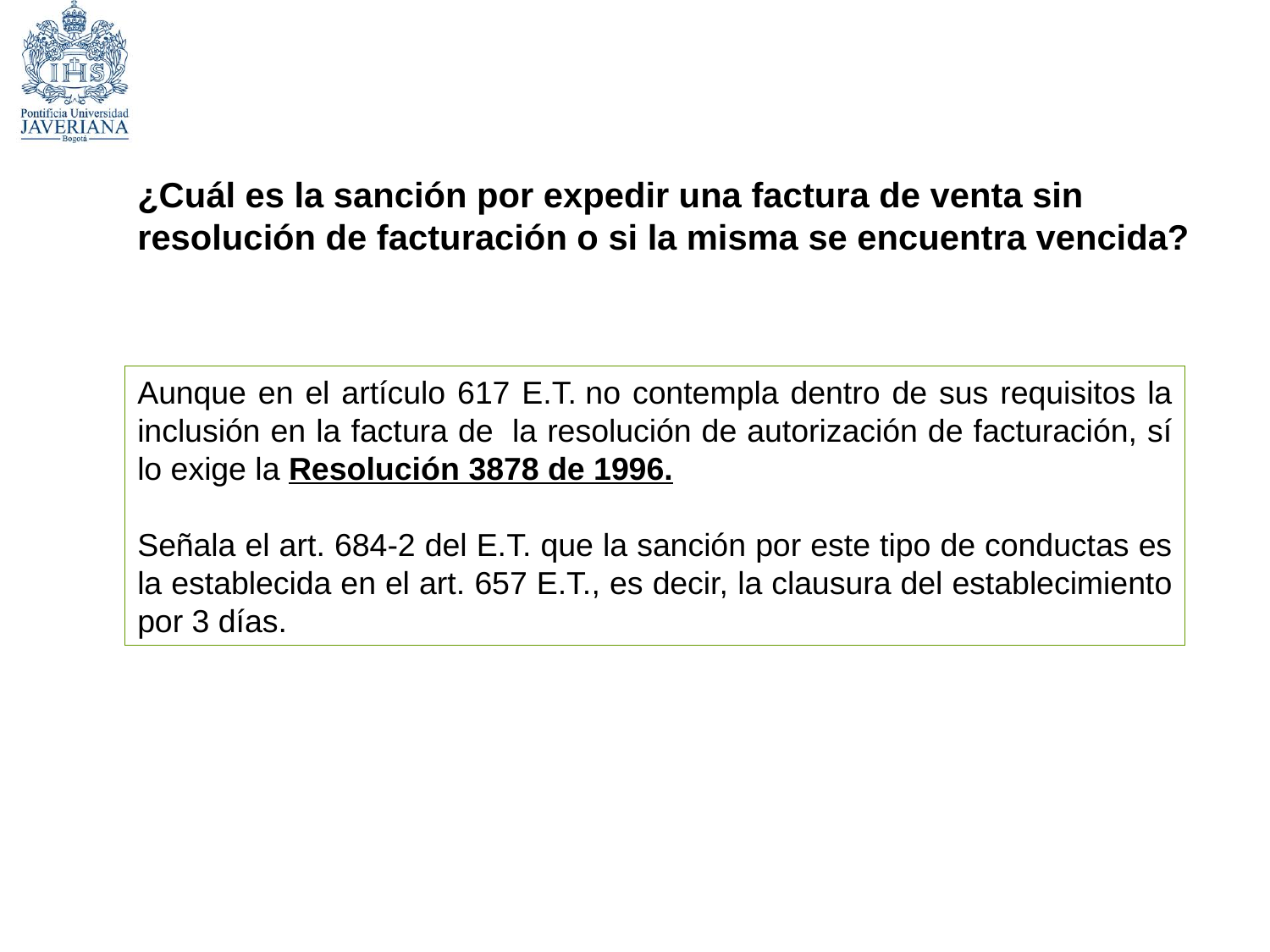

¿Cuál es la sanción por expedir una factura de venta sin resolución de facturación o si la misma se encuentra vencida?
Aunque en el artículo 617 E.T. no contempla dentro de sus requisitos la inclusión en la factura de  la resolución de autorización de facturación, sí lo exige la Resolución 3878 de 1996.

Señala el art. 684-2 del E.T. que la sanción por este tipo de conductas es la establecida en el art. 657 E.T., es decir, la clausura del establecimiento por 3 días.